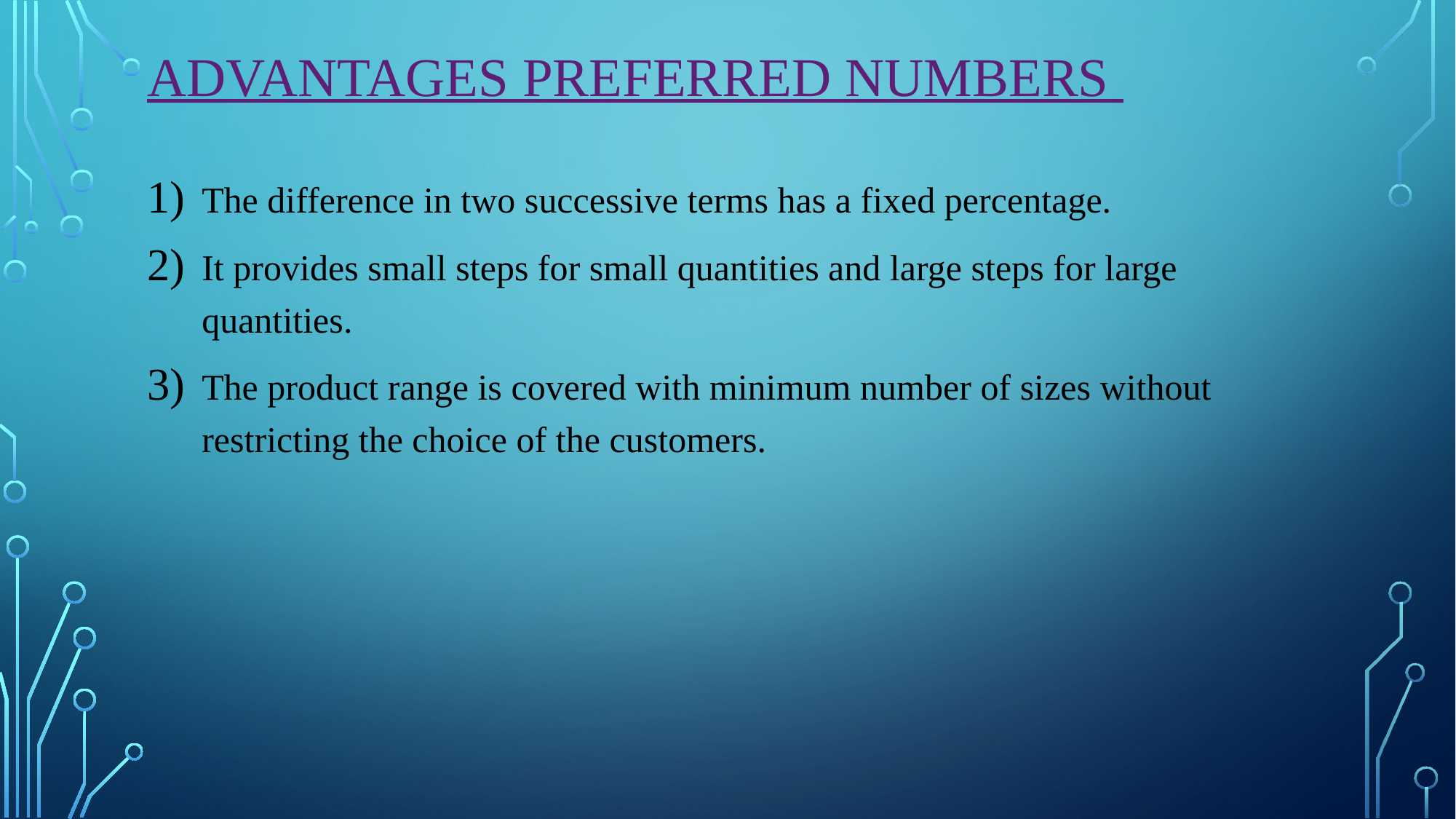

# Advantages Preferred Numbers
The difference in two successive terms has a fixed percentage.
It provides small steps for small quantities and large steps for large quantities.
The product range is covered with minimum number of sizes without restricting the choice of the customers.